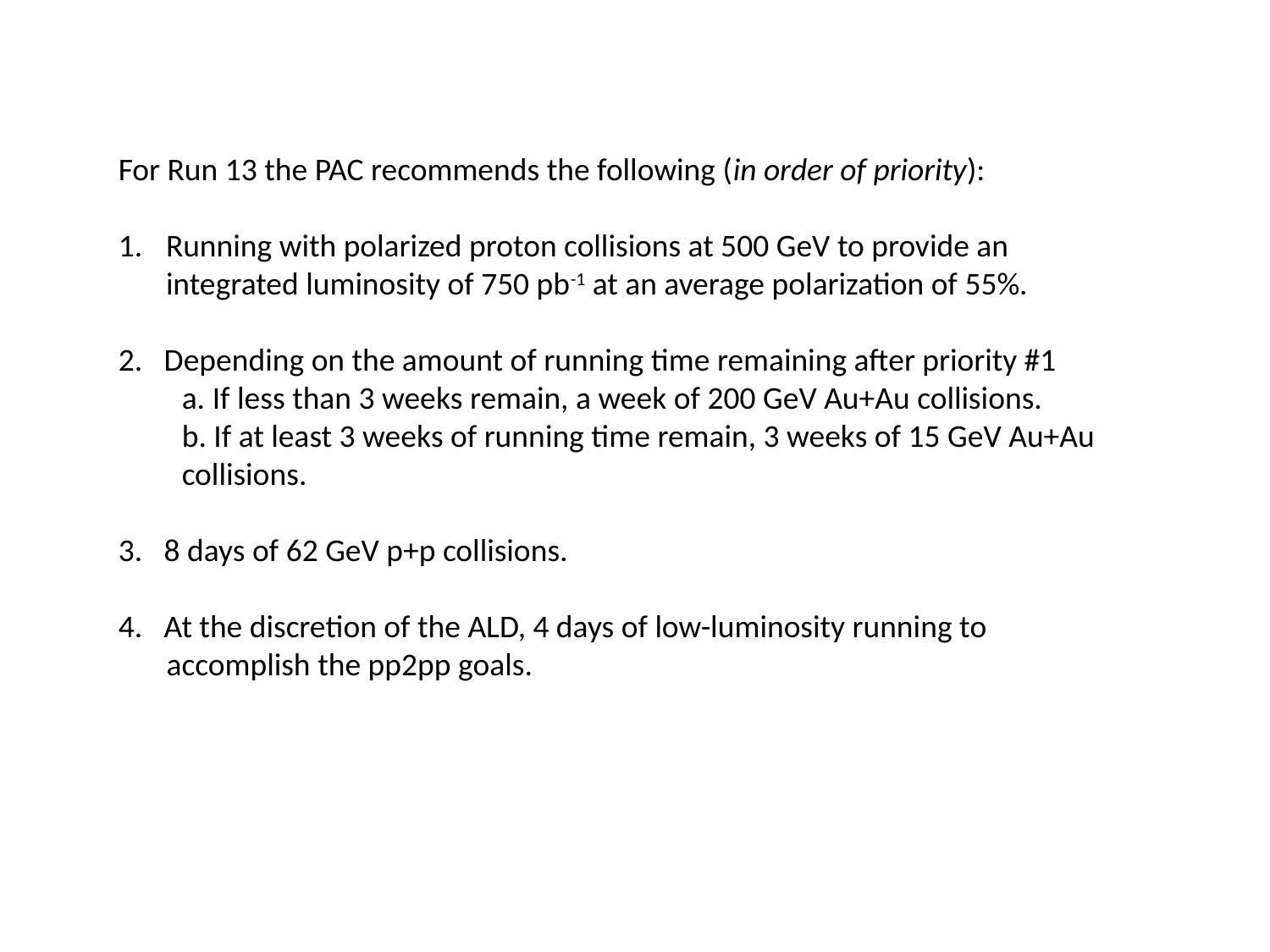

For Run 13 the PAC recommends the following (in order of priority):
Running with polarized proton collisions at 500 GeV to provide an integrated luminosity of 750 pb-1 at an average polarization of 55%.
2.   Depending on the amount of running time remaining after priority #1
a. If less than 3 weeks remain, a week of 200 GeV Au+Au collisions.
b. If at least 3 weeks of running time remain, 3 weeks of 15 GeV Au+Au
collisions.
3.   8 days of 62 GeV p+p collisions.
4.   At the discretion of the ALD, 4 days of low-luminosity running to accomplish the pp2pp goals.